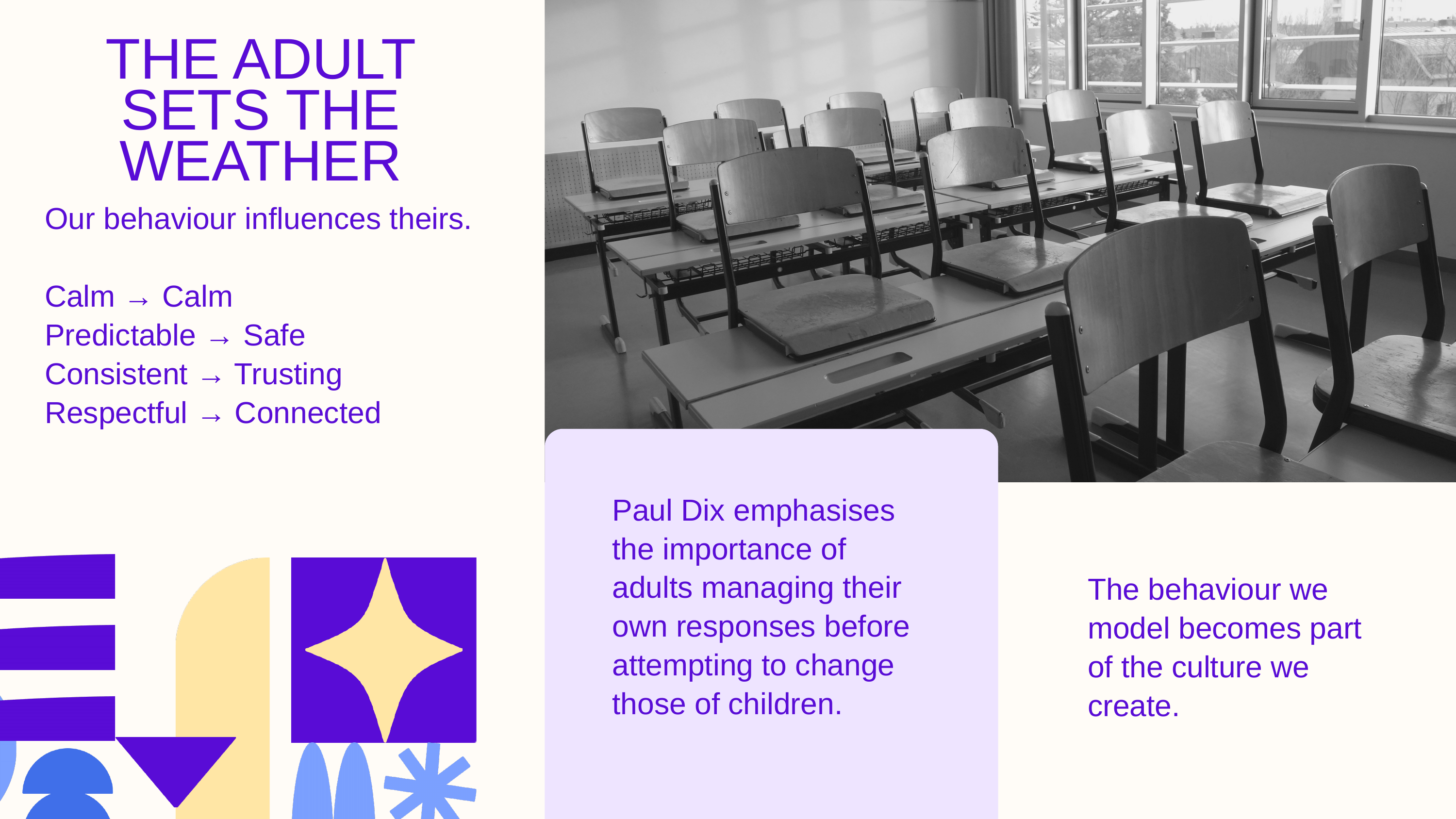

THE ADULT SETS THE WEATHER
Our behaviour influences theirs.

Calm → Calm
Predictable → Safe
Consistent → Trusting
Respectful → Connected

Paul Dix emphasises the importance of adults managing their own responses before attempting to change those of children.

The behaviour we model becomes part of the culture we create.